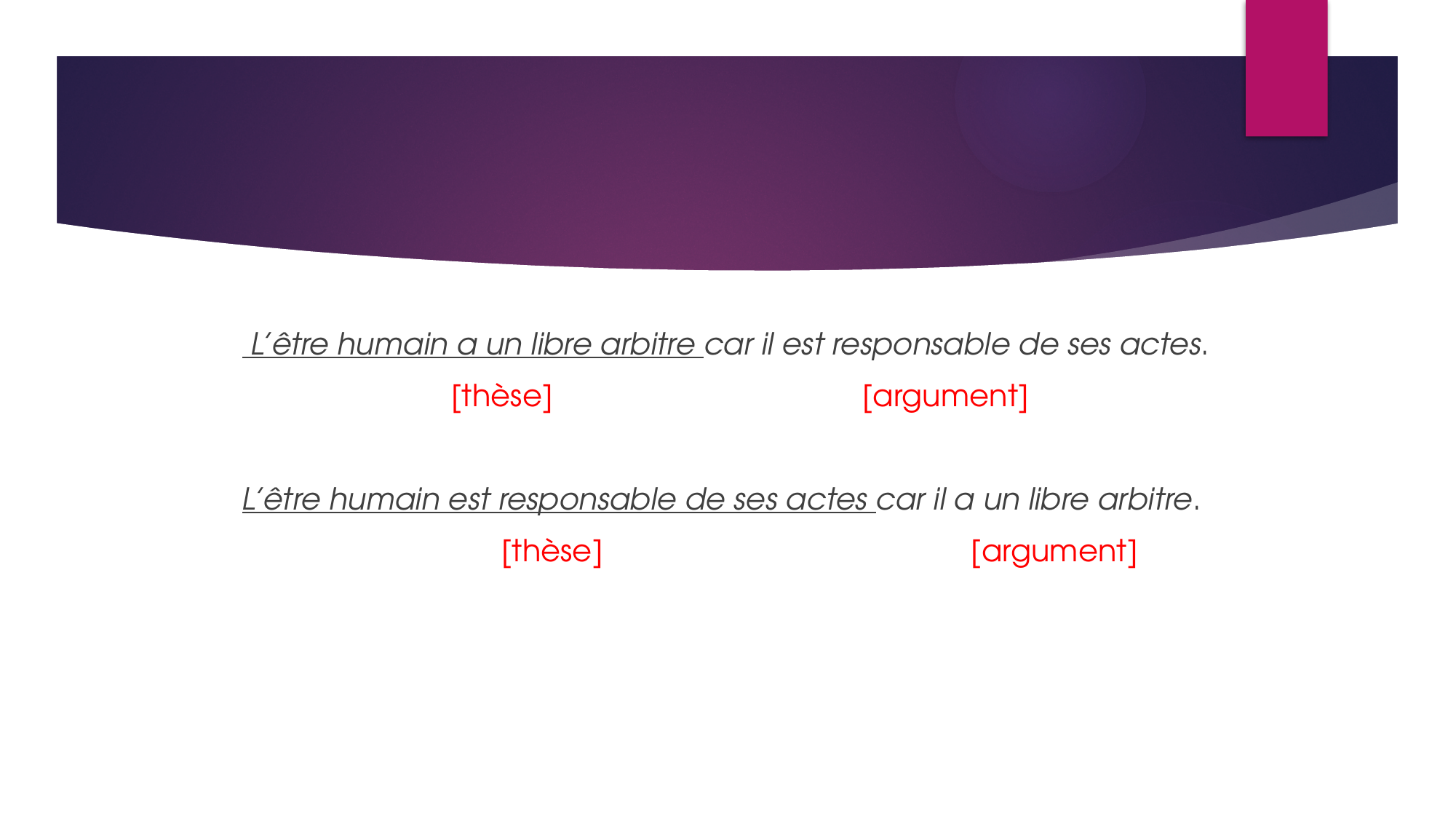

#
 L’être humain a un libre arbitre car il est responsable de ses actes.
                         [thèse]                                     [argument]

L’être humain est responsable de ses actes car il a un libre arbitre.
                               [thèse]                                            [argument]